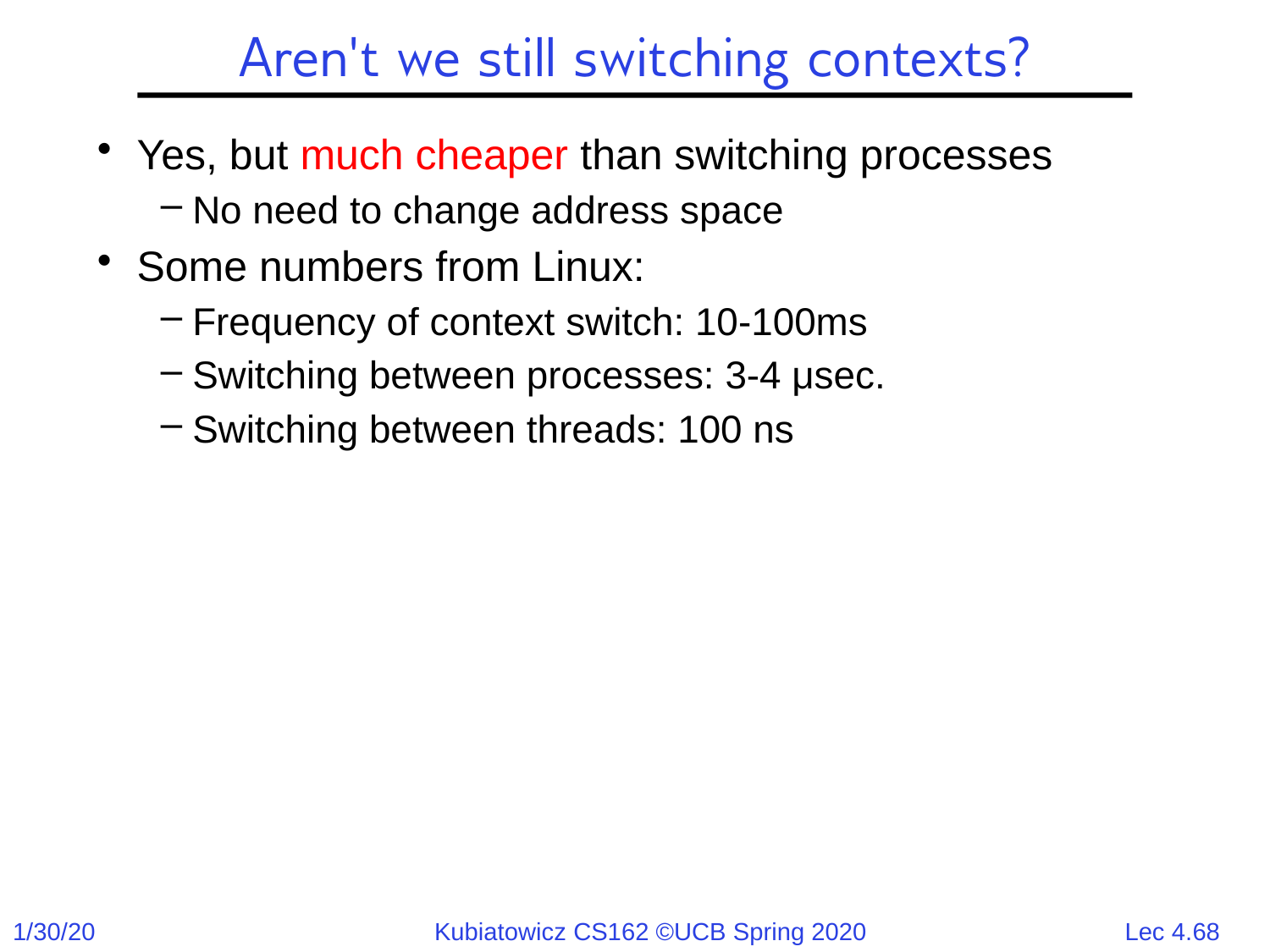

# Aren't we still switching contexts?
Yes, but much cheaper than switching processes
No need to change address space
Some numbers from Linux:
Frequency of context switch: 10-100ms
Switching between processes: 3-4 μsec.
Switching between threads: 100 ns